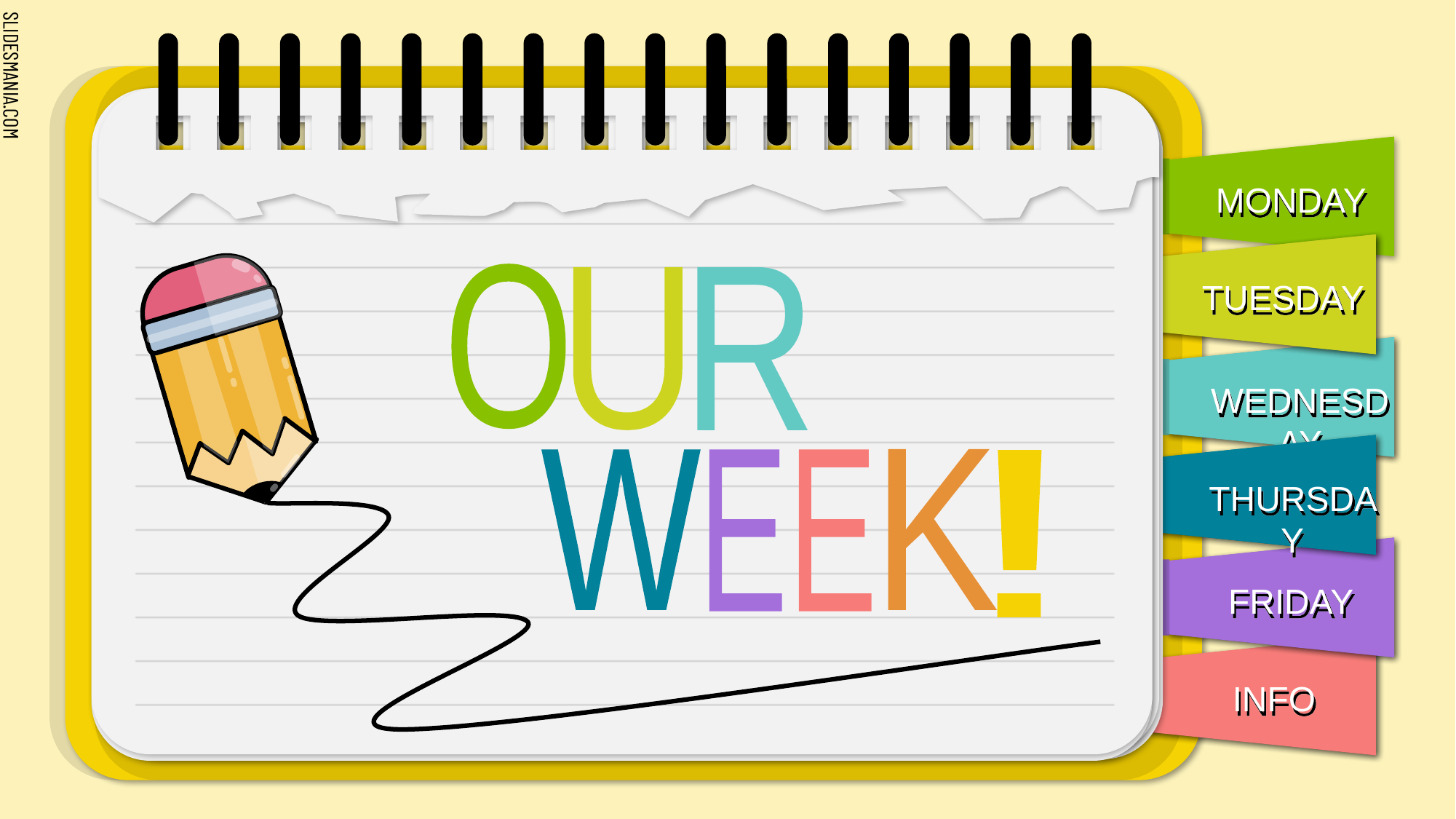

O
U
R

K
W
E
E
!